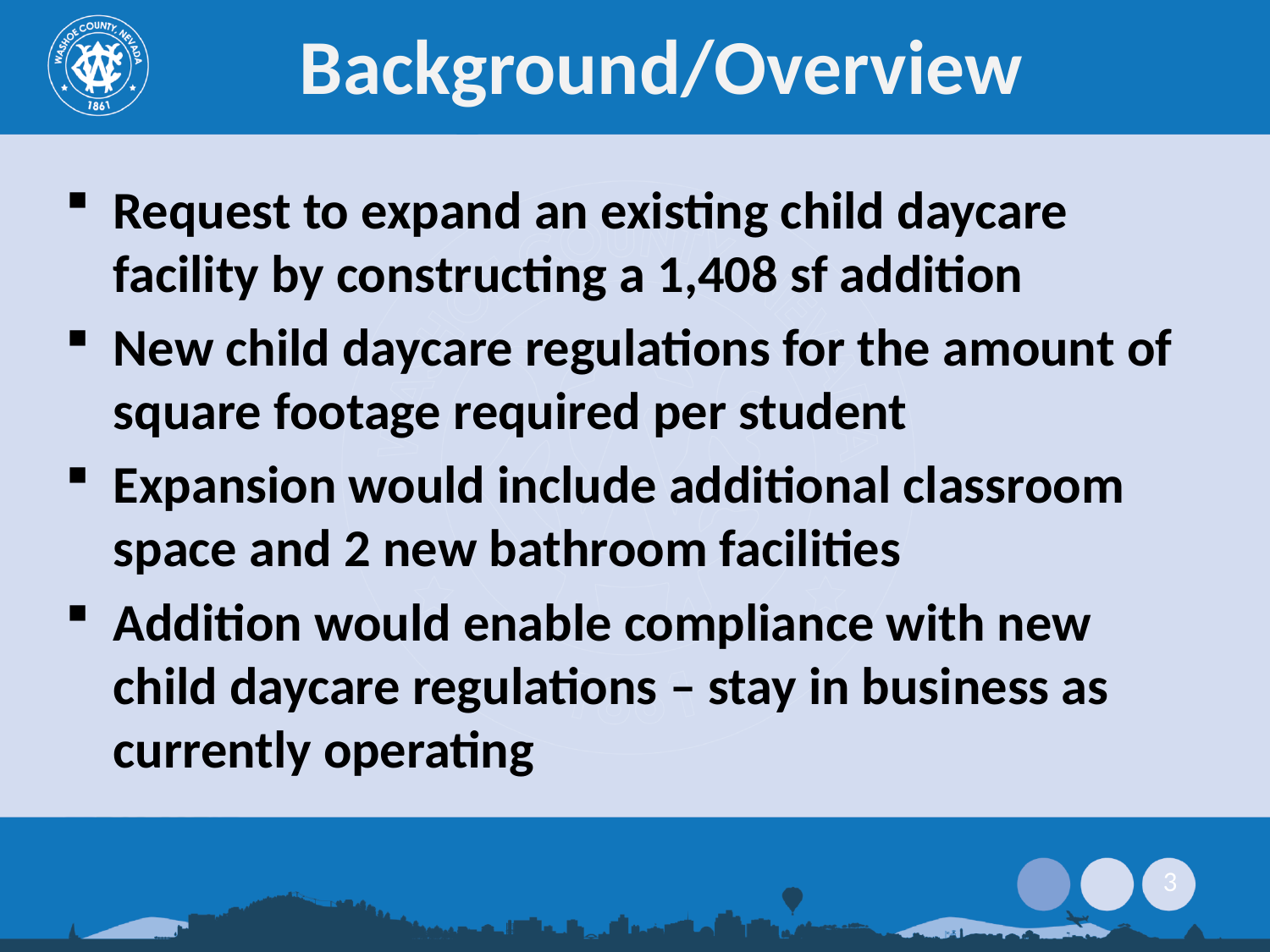

# Background/Overview
Request to expand an existing child daycare facility by constructing a 1,408 sf addition
New child daycare regulations for the amount of square footage required per student
Expansion would include additional classroom space and 2 new bathroom facilities
Addition would enable compliance with new child daycare regulations – stay in business as currently operating